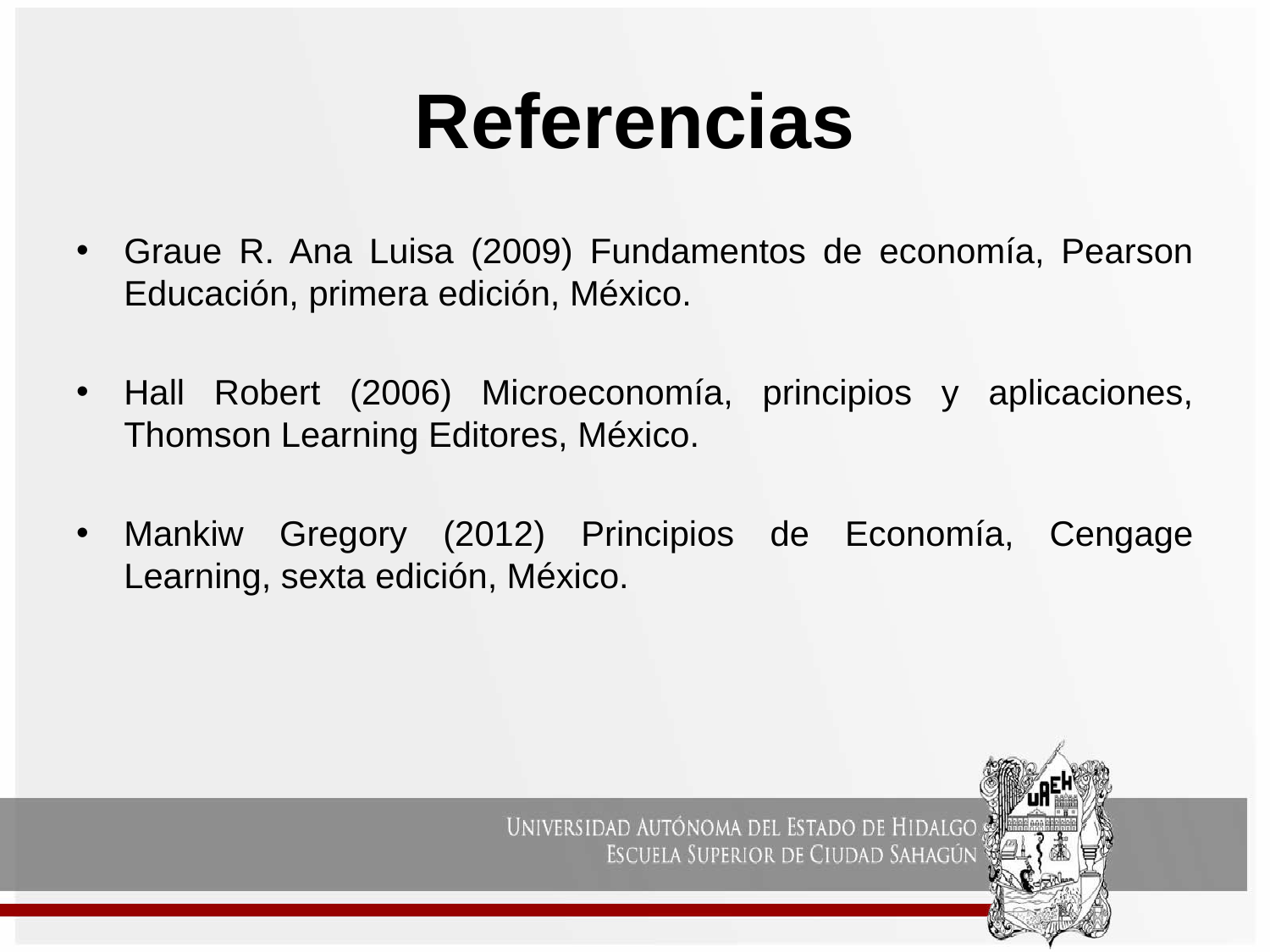

# Referencias
Graue R. Ana Luisa (2009) Fundamentos de economía, Pearson Educación, primera edición, México.

Hall Robert (2006) Microeconomía, principios y aplicaciones, Thomson Learning Editores, México.

Mankiw Gregory (2012) Principios de Economía, Cengage Learning, sexta edición, México.